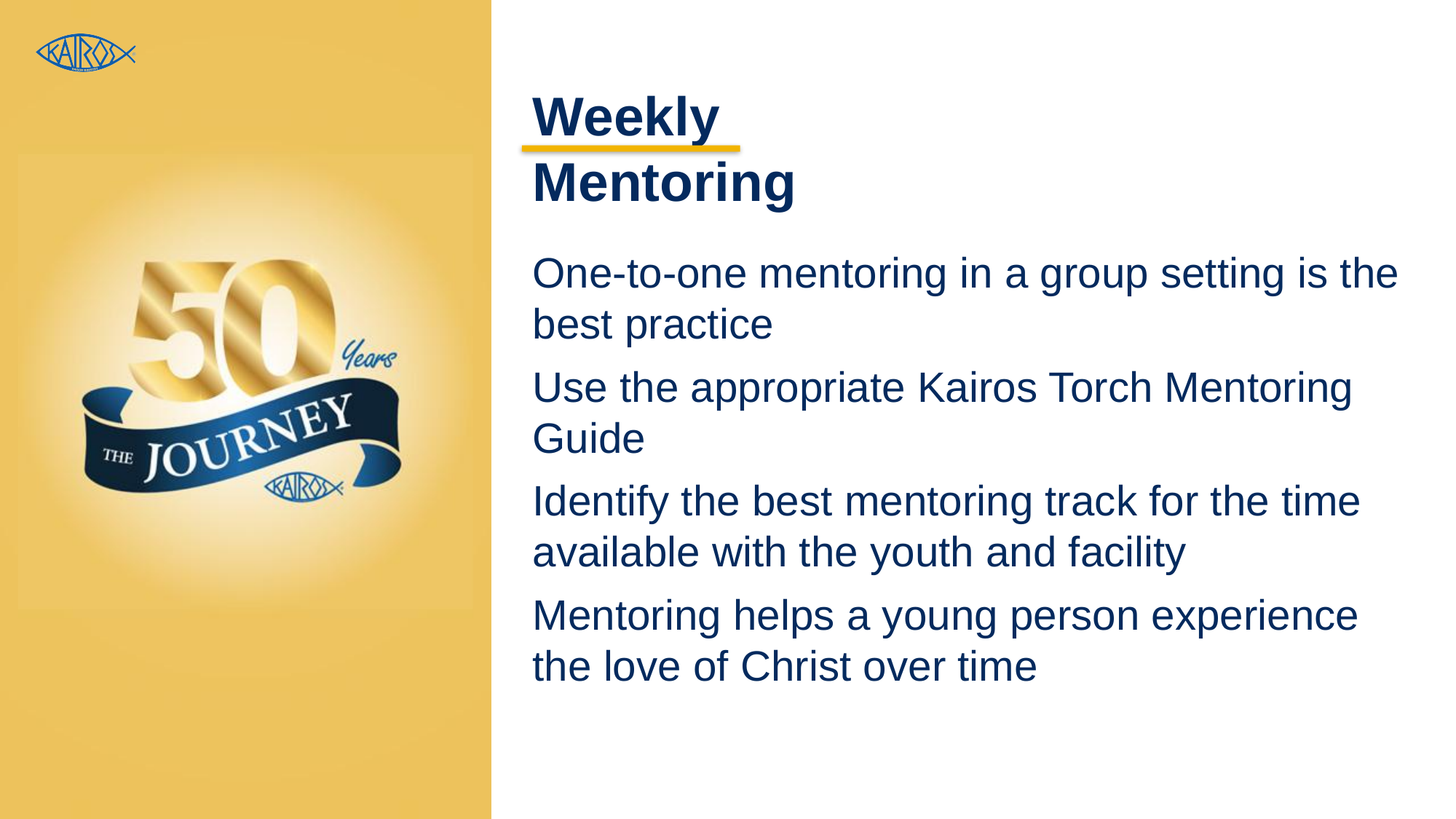

Weekly Mentoring

One-to-one mentoring in a group setting is the best practice
Use the appropriate Kairos Torch Mentoring Guide
Identify the best mentoring track for the time available with the youth and facility
Mentoring helps a young person experience the love of Christ over time